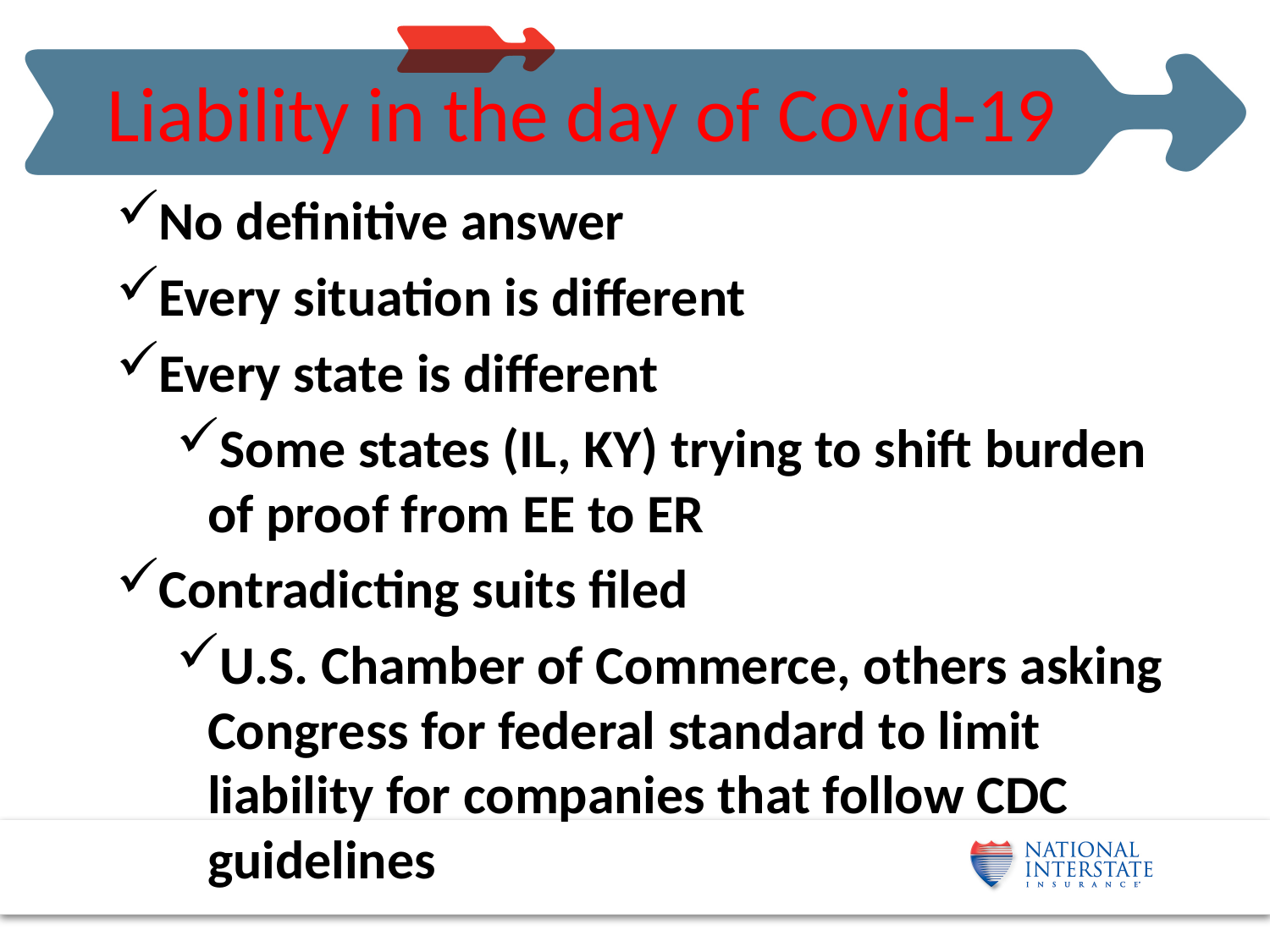

# Liability in the day of Covid-19
No definitive answer
Every situation is different
Every state is different
Some states (IL, KY) trying to shift burden of proof from EE to ER
Contradicting suits filed
U.S. Chamber of Commerce, others asking Congress for federal standard to limit liability for companies that follow CDC guidelines